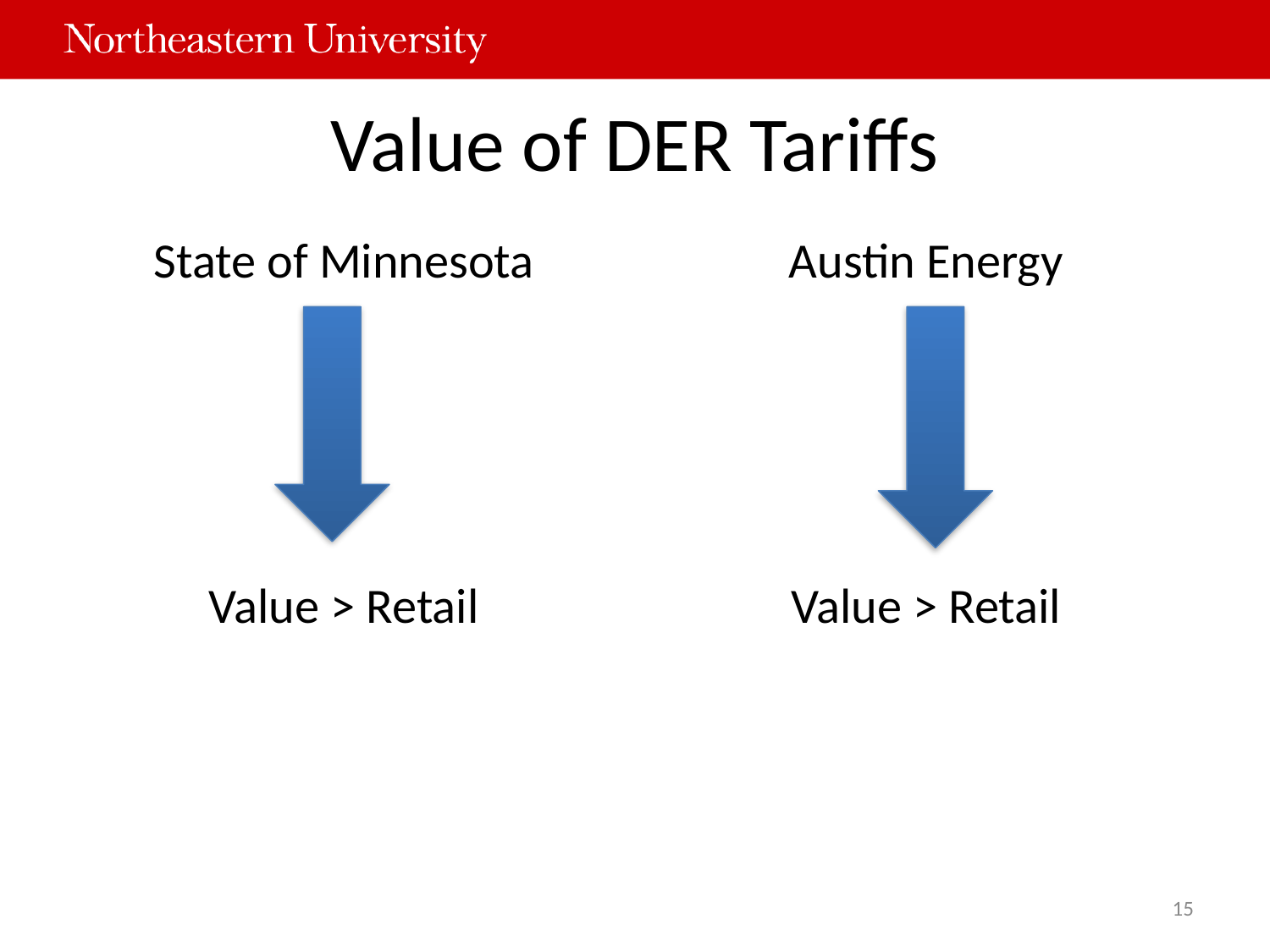

# Value of DER Tariffs
State of Minnesota

Value > Retail
Austin Energy

Value > Retail

15